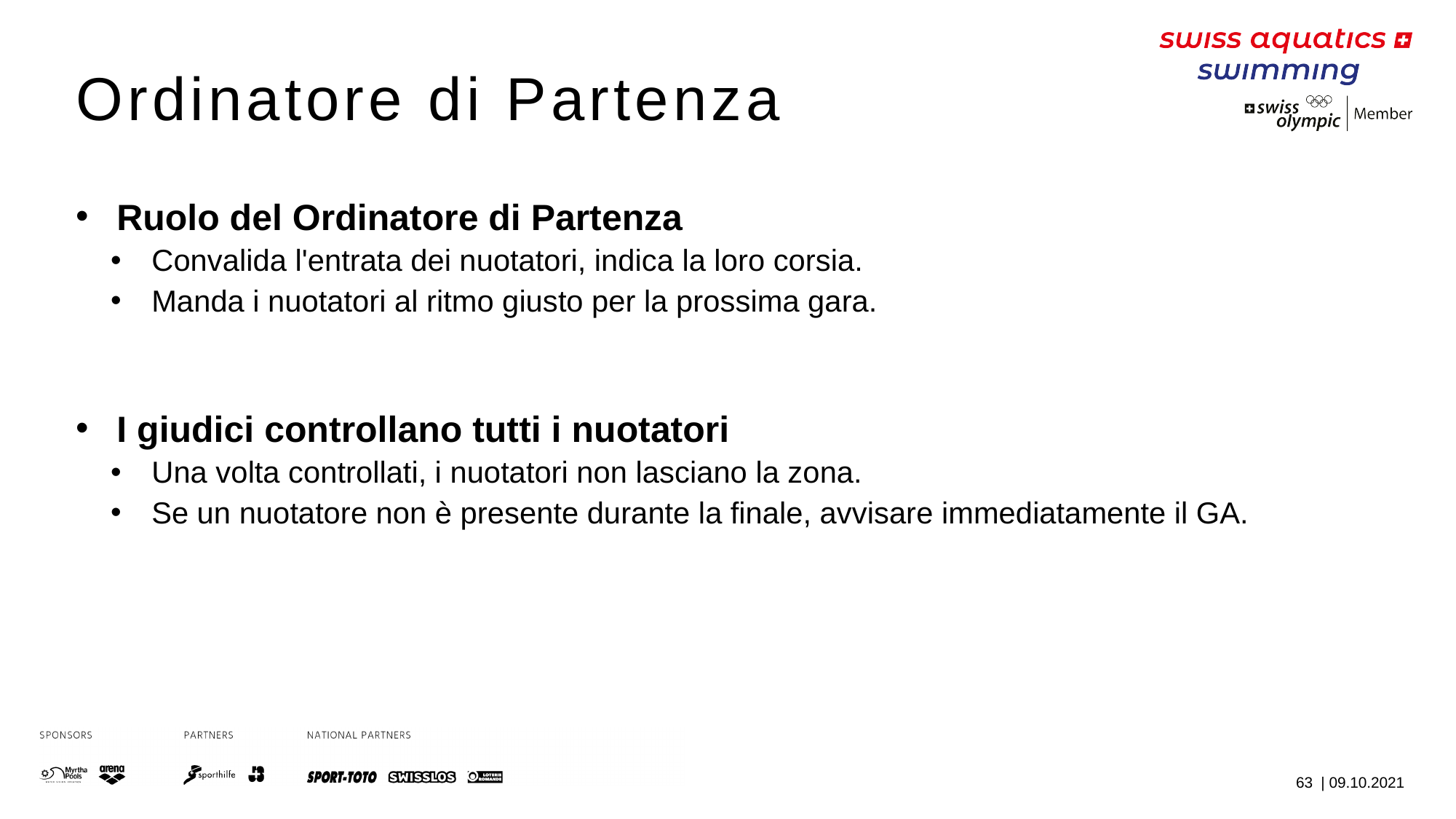

Ordinatore di Partenza
Ruolo del Ordinatore di Partenza
Convalida l'entrata dei nuotatori, indica la loro corsia.
Manda i nuotatori al ritmo giusto per la prossima gara.

I giudici controllano tutti i nuotatori
Una volta controllati, i nuotatori non lasciano la zona.
Se un nuotatore non è presente durante la finale, avvisare immediatamente il GA.